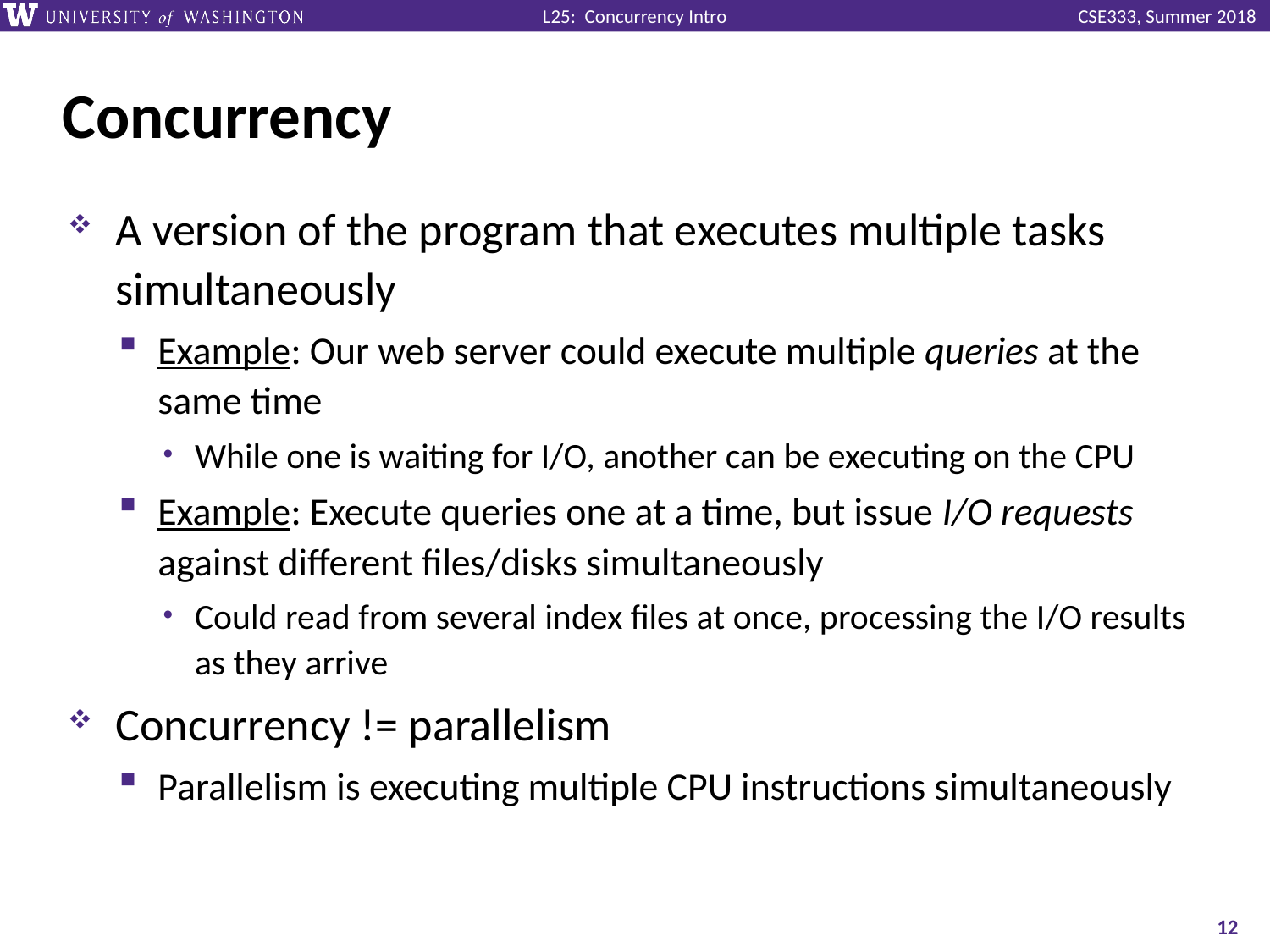

# Concurrency
A version of the program that executes multiple tasks simultaneously
Example: Our web server could execute multiple queries at the same time
While one is waiting for I/O, another can be executing on the CPU
Example: Execute queries one at a time, but issue I/O requests against different files/disks simultaneously
Could read from several index files at once, processing the I/O results as they arrive
Concurrency != parallelism
Parallelism is executing multiple CPU instructions simultaneously
12